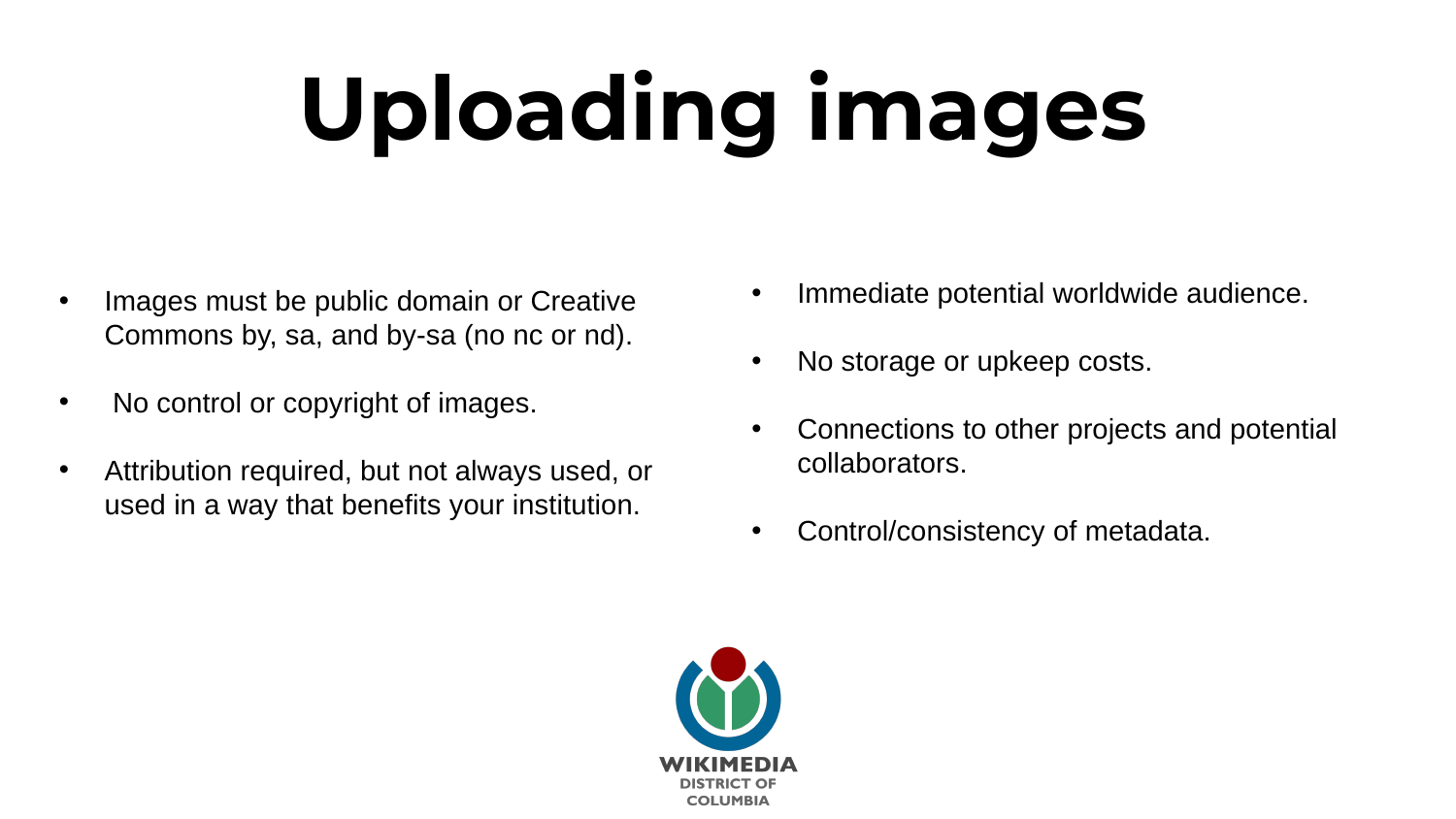

# Uploading images
Images must be public domain or Creative Commons by, sa, and by-sa (no nc or nd).

 No control or copyright of images.

Attribution required, but not always used, or used in a way that benefits your institution.
Immediate potential worldwide audience.

No storage or upkeep costs.

Connections to other projects and potential  collaborators.

Control/consistency of metadata.